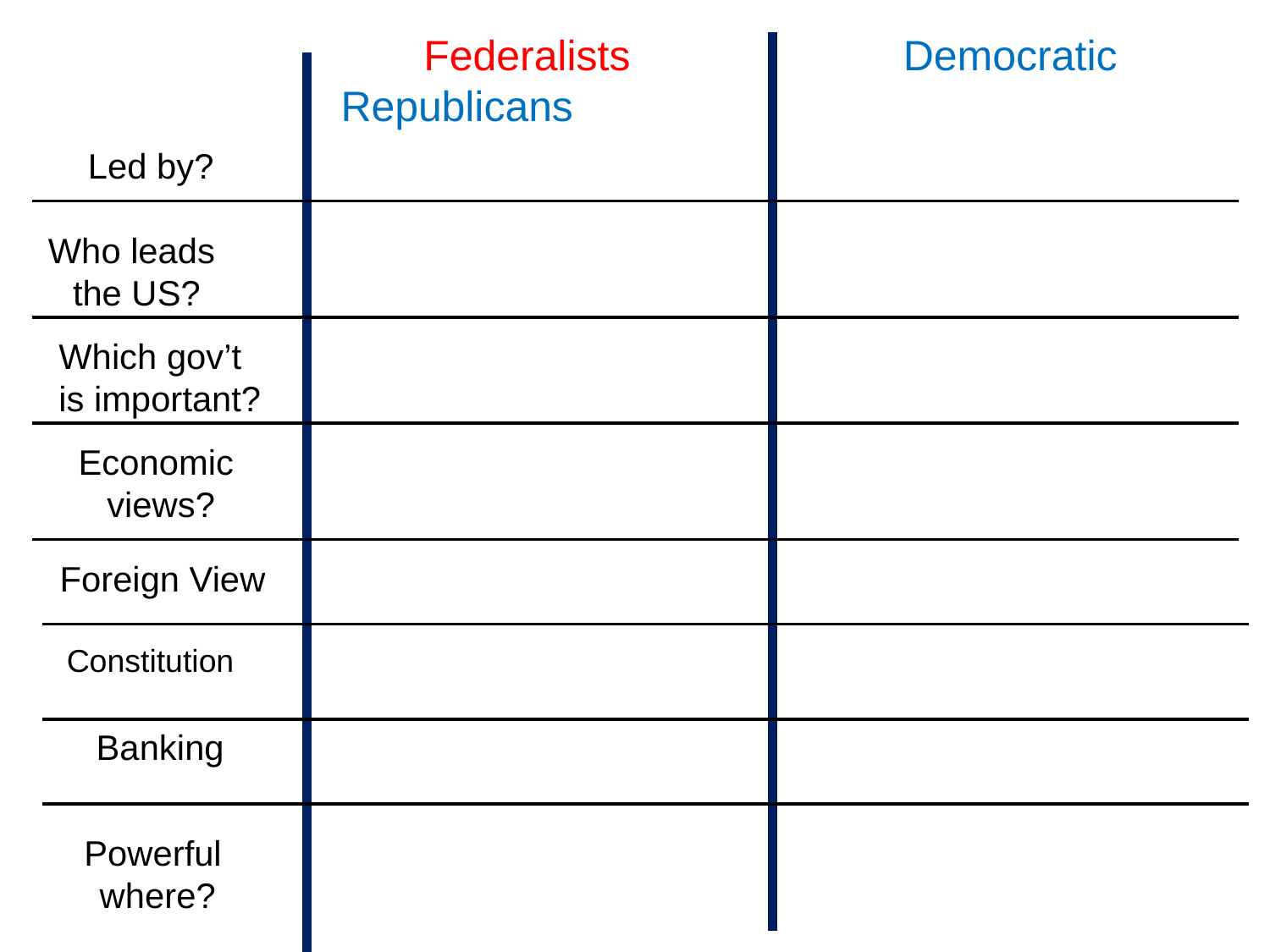

# Federalists                       Democratic Republicans
Led by?
Who leads
the US?
Which gov’t
is important?
Economic
views?
Foreign View
Constitution
Banking
Powerful
where?